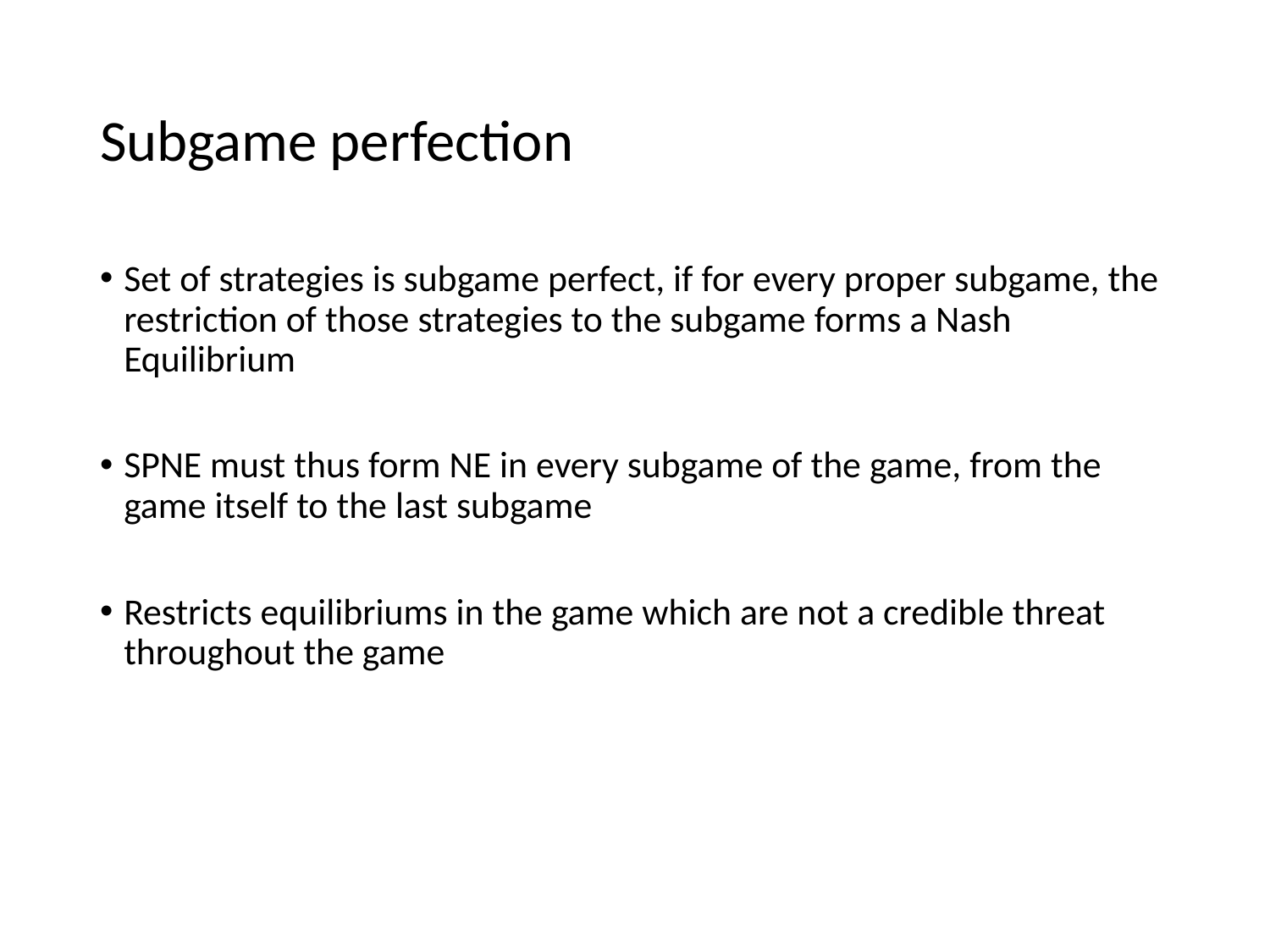

# Subgame perfection
Set of strategies is subgame perfect, if for every proper subgame, the restriction of those strategies to the subgame forms a Nash Equilibrium

SPNE must thus form NE in every subgame of the game, from the game itself to the last subgame

Restricts equilibriums in the game which are not a credible threat throughout the game